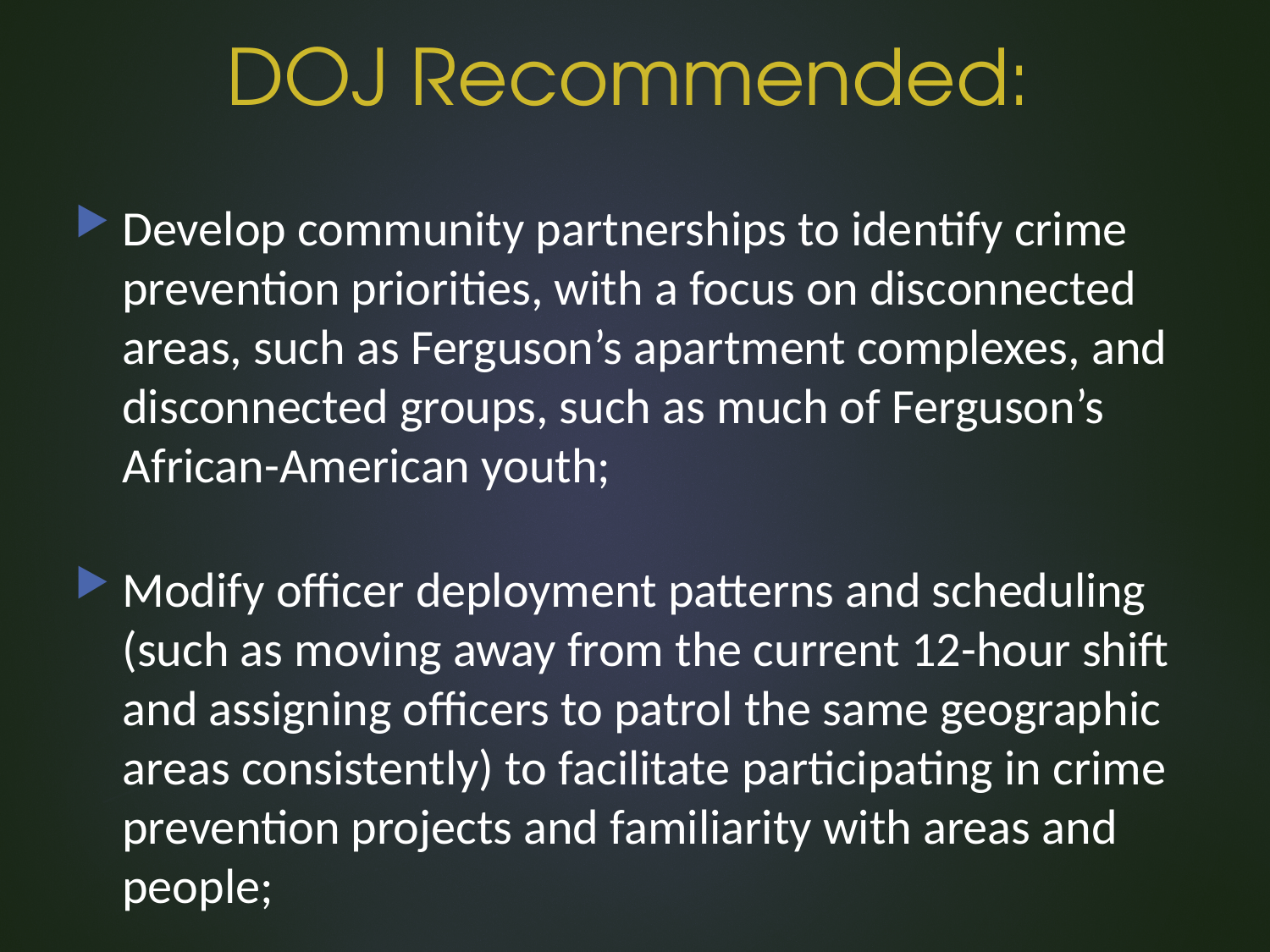

# DOJ Recommended:
Develop community partnerships to identify crime prevention priorities, with a focus on disconnected areas, such as Ferguson’s apartment complexes, and disconnected groups, such as much of Ferguson’s African-American youth;

Modify officer deployment patterns and scheduling (such as moving away from the current 12-hour shift and assigning officers to patrol the same geographic areas consistently) to facilitate participating in crime prevention projects and familiarity with areas and people;